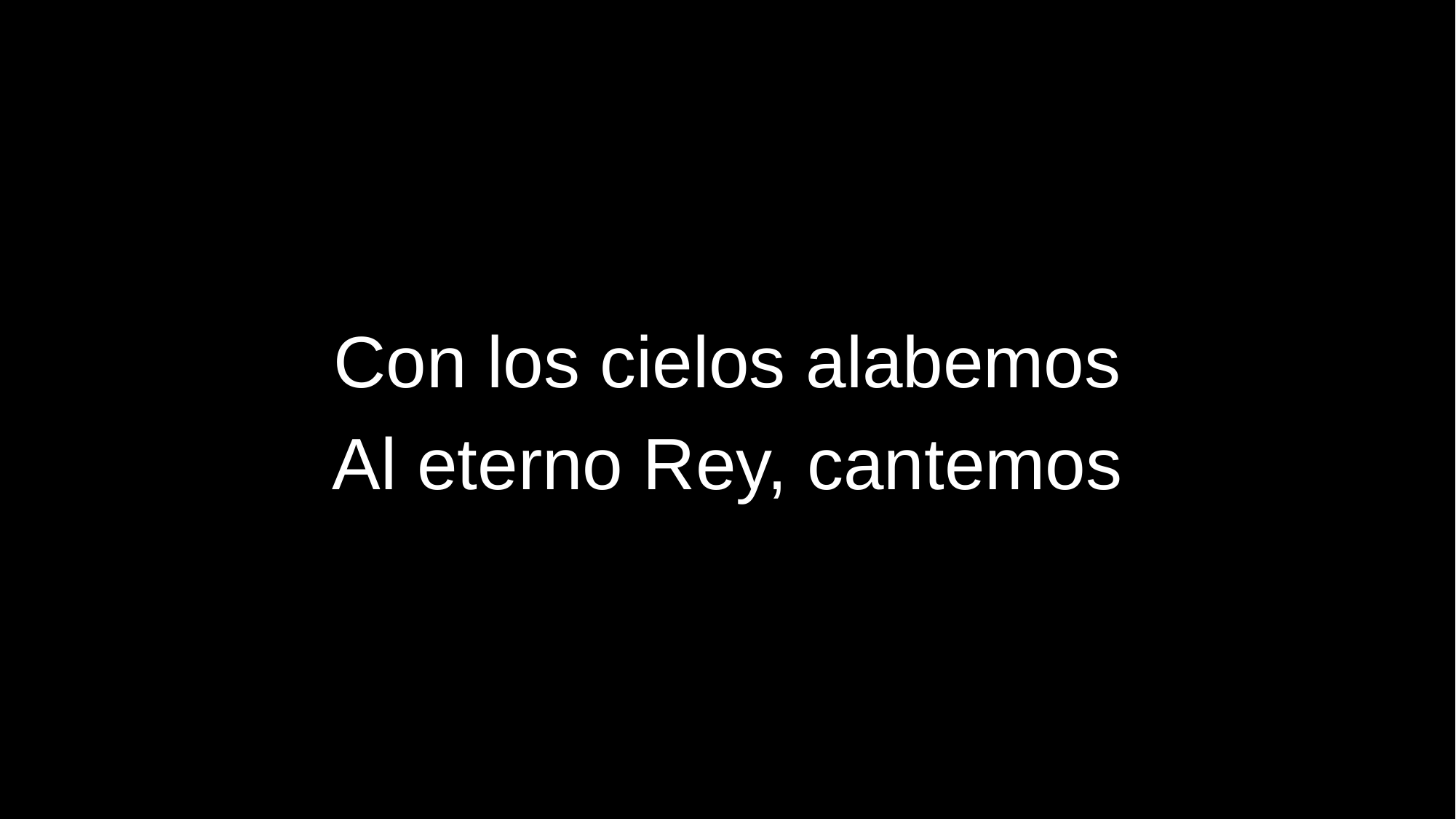

Con los cielos alabemos
Al eterno Rey, cantemos